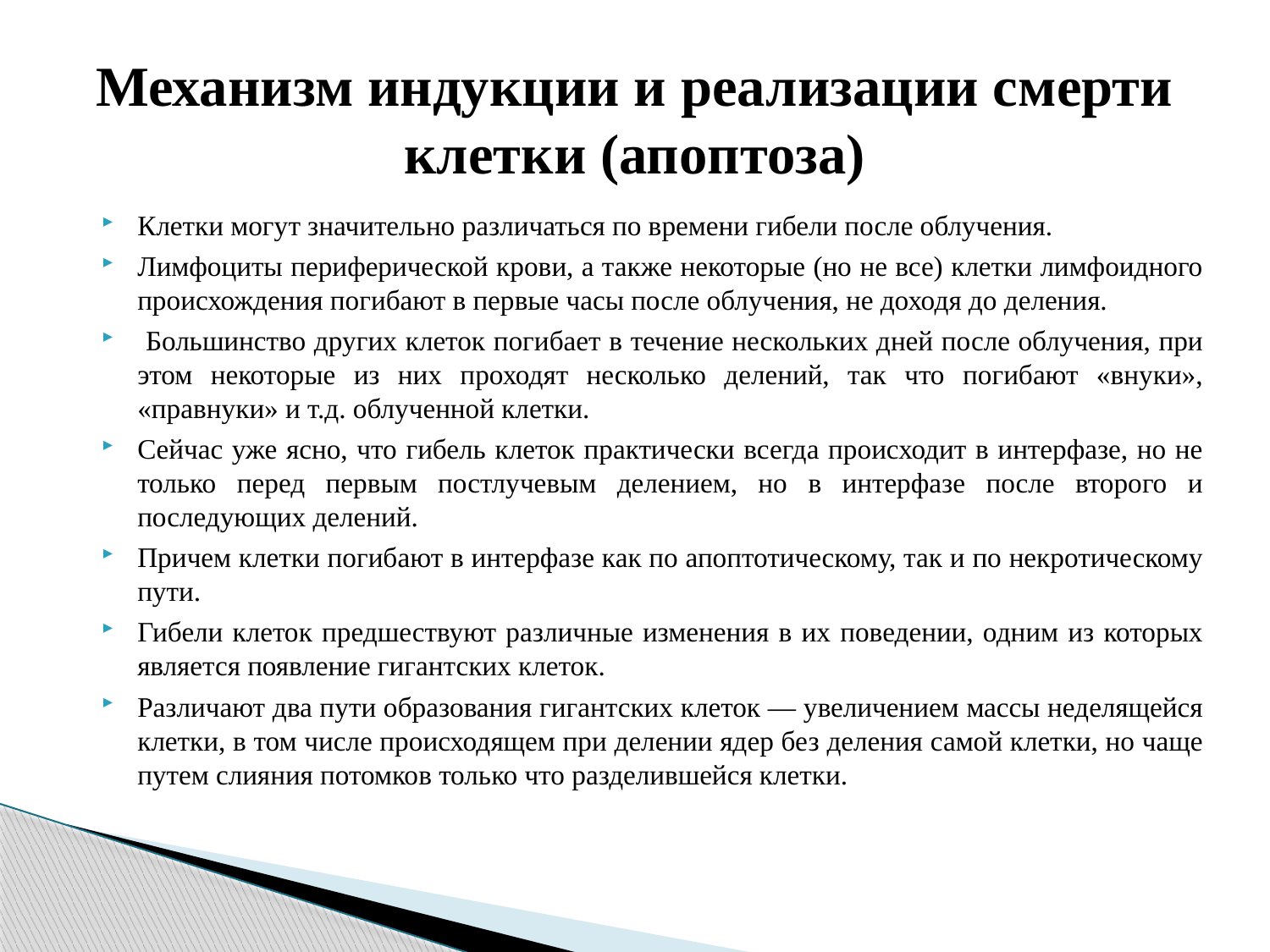

# Механизм индукции и реализации смерти клетки (апоптоза)
Клетки могут значительно различаться по времени гибели после облучения.
Лимфоциты периферической крови, а также некоторые (но не все) клетки лимфоидного происхождения погибают в первые часы после облучения, не доходя до деления.
 Большинство других клеток погибает в течение нескольких дней после облучения, при этом некоторые из них проходят несколько делений, так что погибают «внуки», «правнуки» и т.д. облученной клетки.
Сейчас уже ясно, что гибель клеток практически всегда происходит в интерфазе, но не только перед первым постлучевым делением, но в интерфазе после второго и последующих делений.
Причем клетки погибают в интерфазе как по апоптотическому, так и по некротическому пути.
Гибели клеток предшествуют различные изменения в их поведении, одним из которых является появление гигантских клеток.
Различают два пути образования гигантских клеток — увеличением массы неделящейся клетки, в том числе происходящем при делении ядер без деления самой клетки, но чаще путем слияния потомков только что разделившейся клетки.